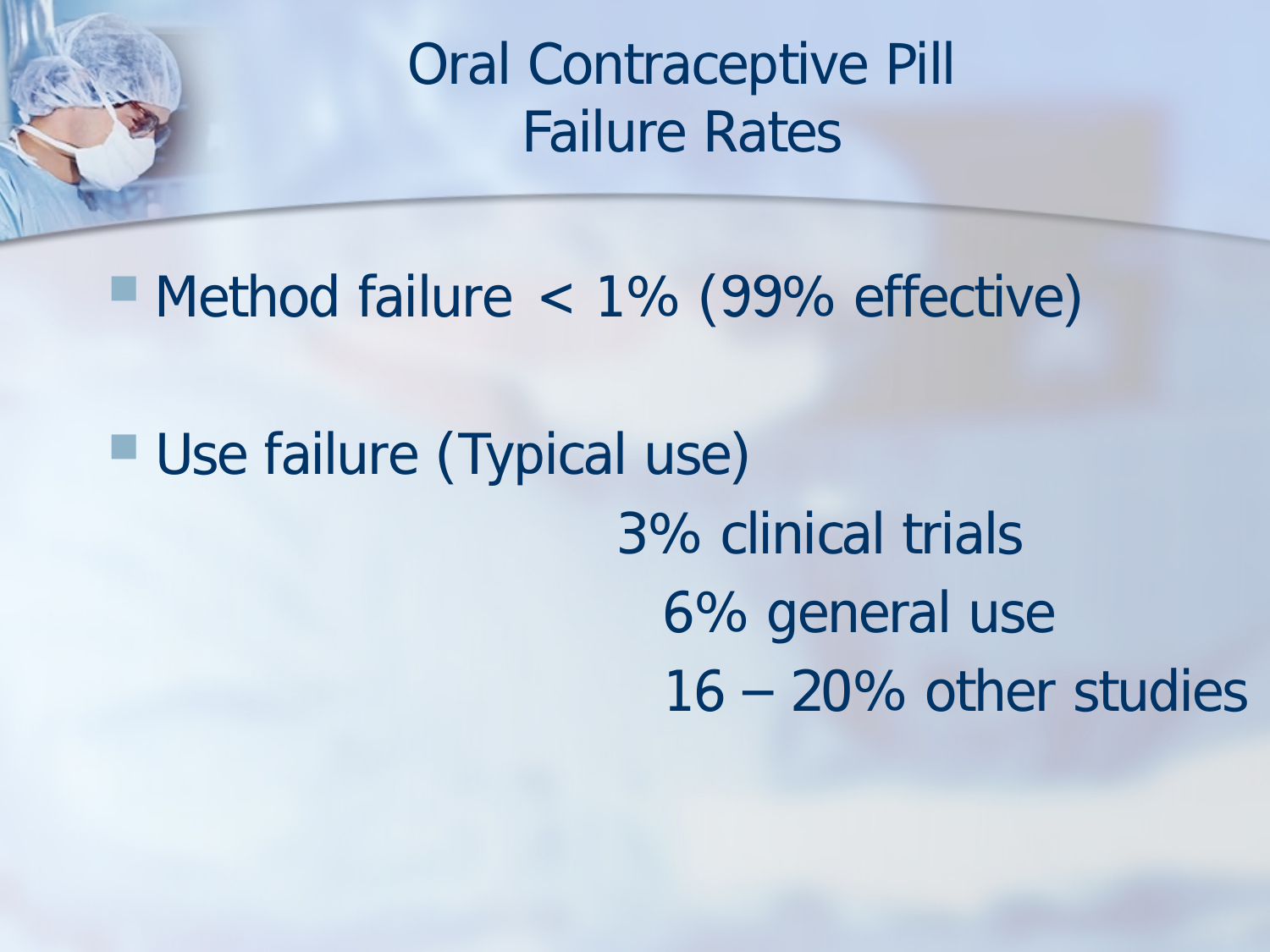

# Oral Contraceptive Pill Failure Rates
Method failure	< 1% (99% effective)

Use failure (Typical use)
                             3% clinical trials
					6% general use
					16 – 20% other studies